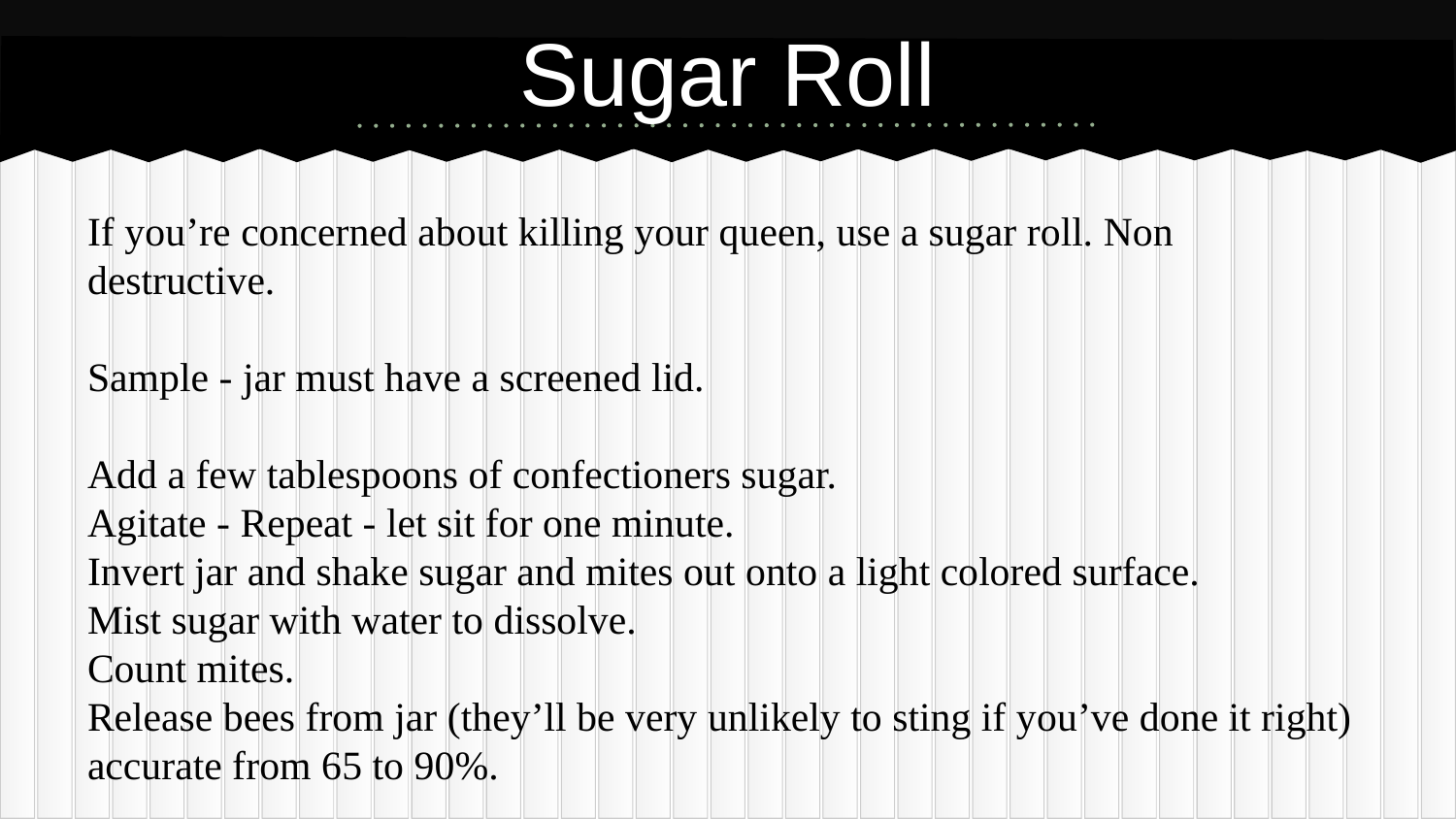

# Sugar Roll
If you’re concerned about killing your queen, use a sugar roll. Non destructive.

Sample - jar must have a screened lid.

Add a few tablespoons of confectioners sugar.
Agitate - Repeat - let sit for one minute.
Invert jar and shake sugar and mites out onto a light colored surface.
Mist sugar with water to dissolve.
Count mites.
Release bees from jar (they’ll be very unlikely to sting if you’ve done it right)
accurate from 65 to 90%.